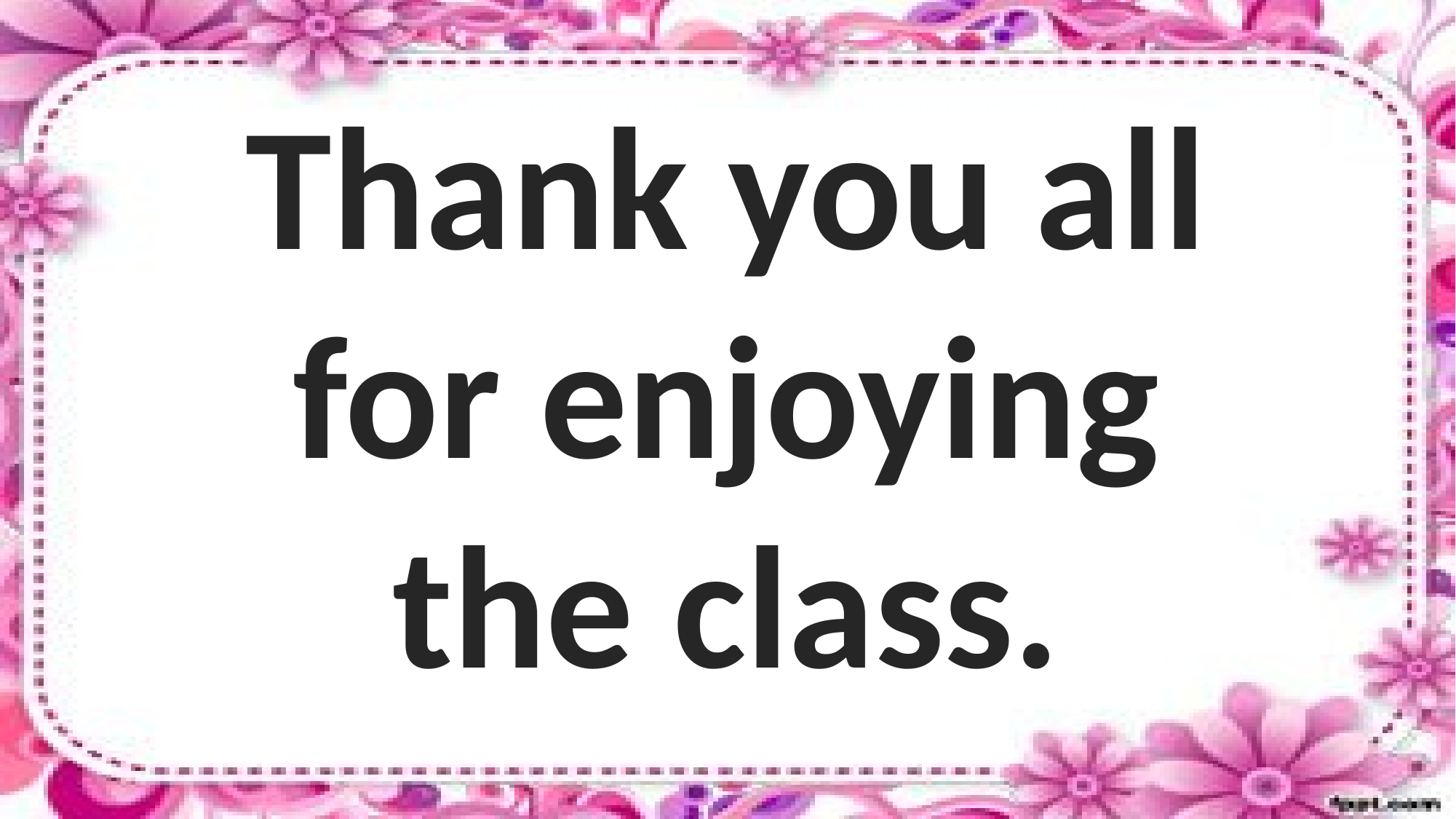

Thank you all
for enjoying
the class.